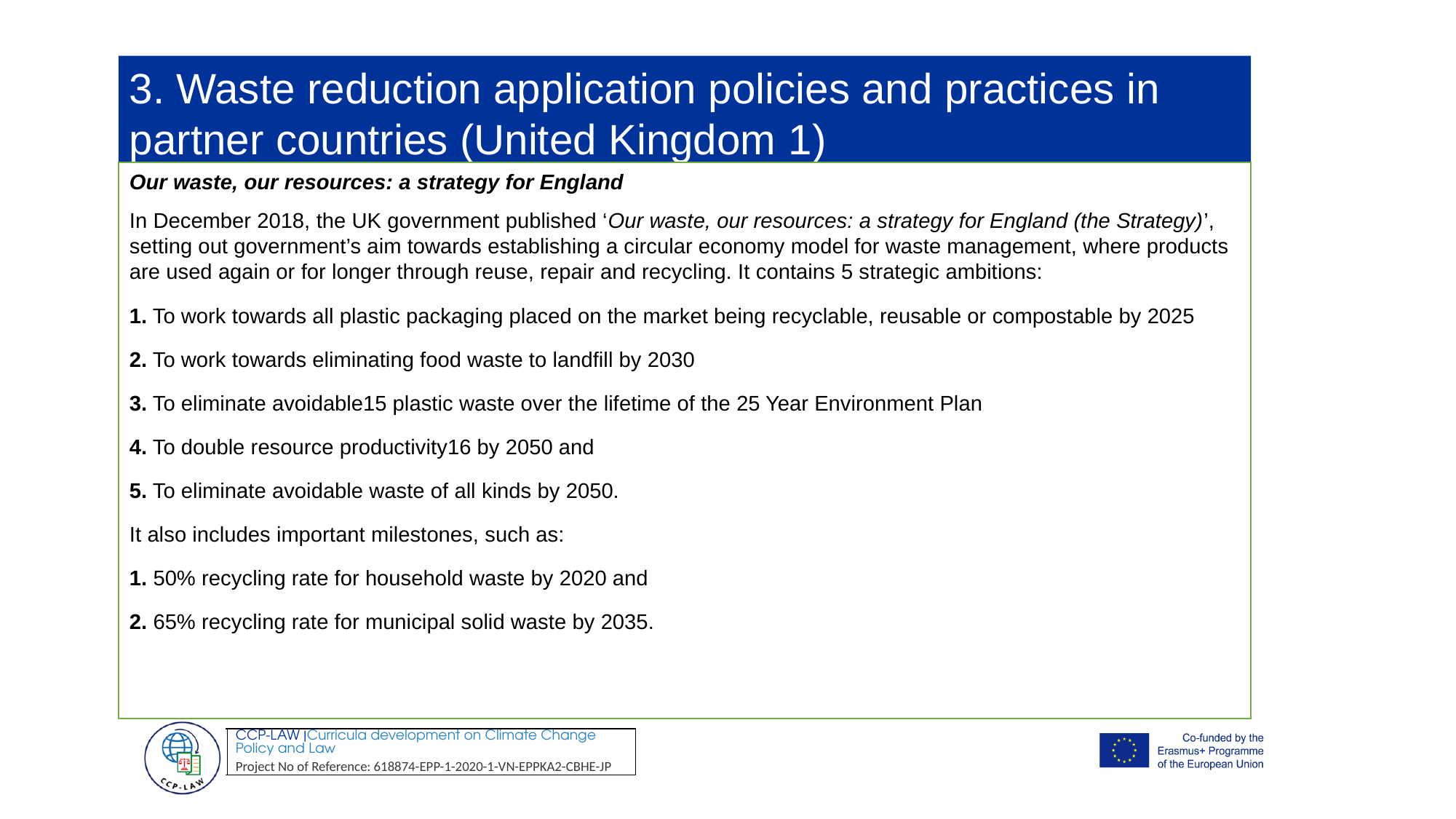

3. Waste reduction application policies and practices in partner countries (United Kingdom 1)
Our waste, our resources: a strategy for England
In December 2018, the UK government published ‘Our waste, our resources: a strategy for England (the Strategy)’, setting out government’s aim towards establishing a circular economy model for waste management, where products are used again or for longer through reuse, repair and recycling. It contains 5 strategic ambitions:
1. To work towards all plastic packaging placed on the market being recyclable, reusable or compostable by 2025
2. To work towards eliminating food waste to landfill by 2030
3. To eliminate avoidable15 plastic waste over the lifetime of the 25 Year Environment Plan
4. To double resource productivity16 by 2050 and
5. To eliminate avoidable waste of all kinds by 2050.
It also includes important milestones, such as:
1. 50% recycling rate for household waste by 2020 and
2. 65% recycling rate for municipal solid waste by 2035.